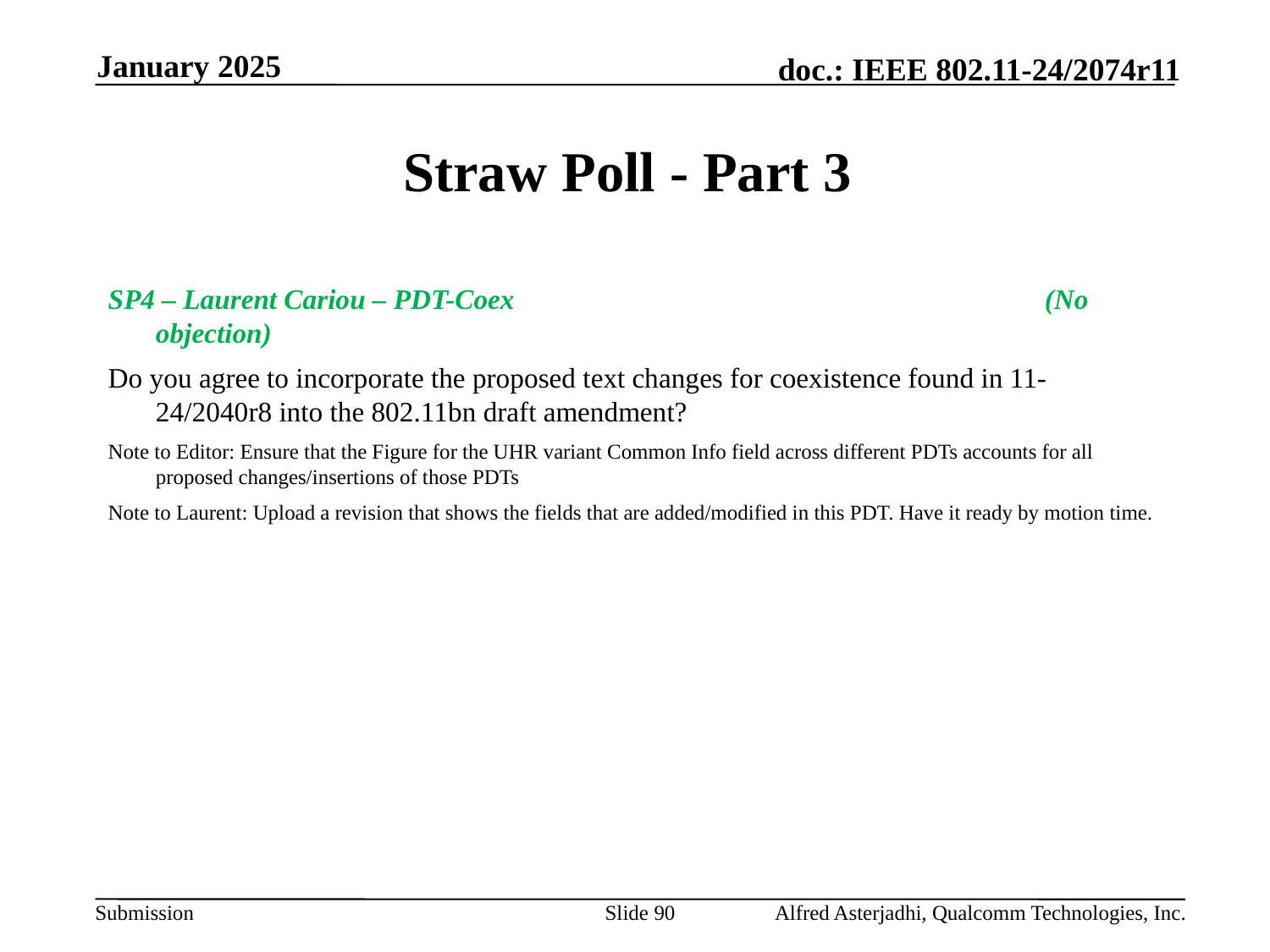

January 2025
# Straw Poll - Part 3
SP4 – Laurent Cariou – PDT-Coex					(No objection)
Do you agree to incorporate the proposed text changes for coexistence found in 11-24/2040r8 into the 802.11bn draft amendment?
Note to Editor: Ensure that the Figure for the UHR variant Common Info field across different PDTs accounts for all proposed changes/insertions of those PDTs
Note to Laurent: Upload a revision that shows the fields that are added/modified in this PDT. Have it ready by motion time.
Slide 90
Alfred Asterjadhi, Qualcomm Technologies, Inc.